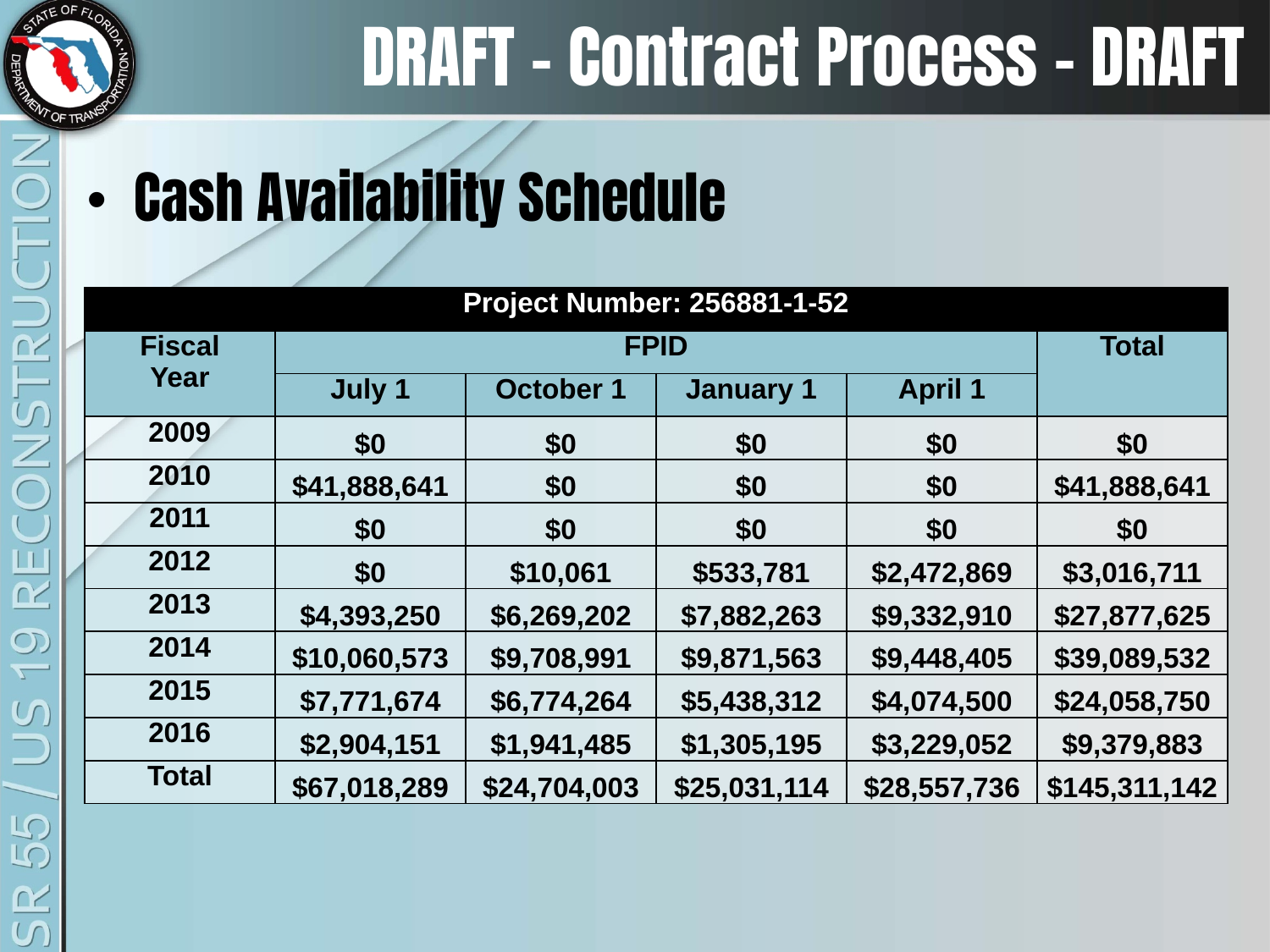

# DRAFT - Contract Process - DRAFT
Cash Availability Schedule
| Project Number: 256881-1-52 |  |  |  |  |  |
| --- | --- | --- | --- | --- | --- |
| Fiscal Year | FPID |  |  |  | Total |
|  | July 1 | October 1 | January 1 | April 1 |  |
| 2009 | $0 | $0 | $0 | $0 | $0 |
| 2010 | $41,888,641 | $0 | $0 | $0 | $41,888,641 |
| 2011 | $0 | $0 | $0 | $0 | $0 |
| 2012 | $0 | $10,061 | $533,781 | $2,472,869 | $3,016,711 |
| 2013 | $4,393,250 | $6,269,202 | $7,882,263 | $9,332,910 | $27,877,625 |
| 2014 | $10,060,573 | $9,708,991 | $9,871,563 | $9,448,405 | $39,089,532 |
| 2015 | $7,771,674 | $6,774,264 | $5,438,312 | $4,074,500 | $24,058,750 |
| 2016 | $2,904,151 | $1,941,485 | $1,305,195 | $3,229,052 | $9,379,883 |
| Total | $67,018,289 | $24,704,003 | $25,031,114 | $28,557,736 | $145,311,142 |